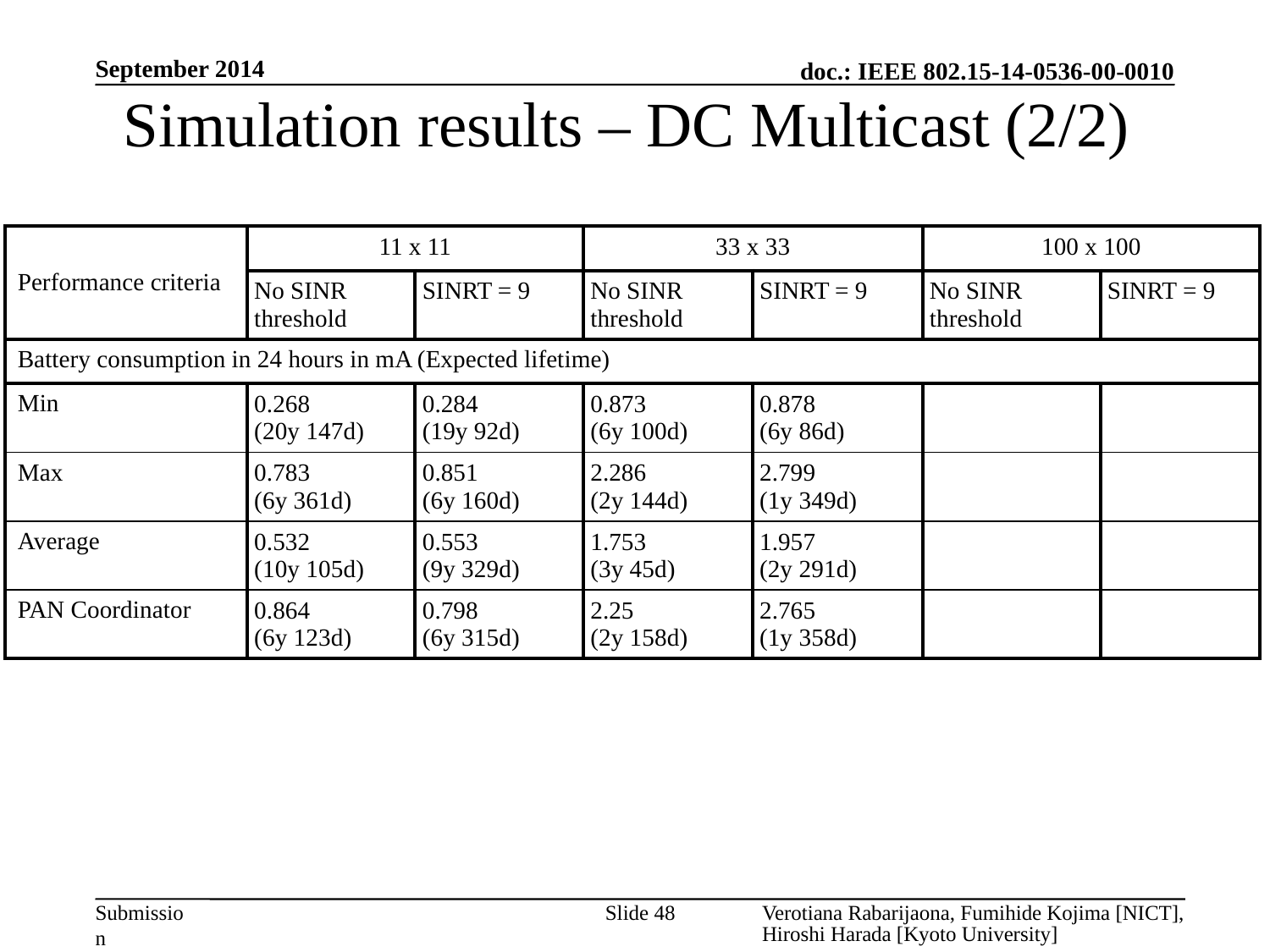

September 2014
# Simulation results – DC Multicast (2/2)
| Performance criteria | 11 x 11 |  | 33 x 33 |  | 100 x 100 |  |
| --- | --- | --- | --- | --- | --- | --- |
|  | No SINR threshold | SINRT = 9 | No SINR threshold | SINRT = 9 | No SINR threshold | SINRT = 9 |
| Battery consumption in 24 hours in mA (Expected lifetime) |  |  |  |  |  |  |
| Min | 0.268 (20y 147d) | 0.284 (19y 92d) | 0.873 (6y 100d) | 0.878 (6y 86d) |  |  |
| Max | 0.783 (6y 361d) | 0.851 (6y 160d) | 2.286 (2y 144d) | 2.799 (1y 349d) |  |  |
| Average | 0.532 (10y 105d) | 0.553 (9y 329d) | 1.753 (3y 45d) | 1.957 (2y 291d) |  |  |
| PAN Coordinator | 0.864 (6y 123d) | 0.798 (6y 315d) | 2.25 (2y 158d) | 2.765 (1y 358d) |  |  |
Slide 48
Verotiana Rabarijaona, Fumihide Kojima [NICT], Hiroshi Harada [Kyoto University]